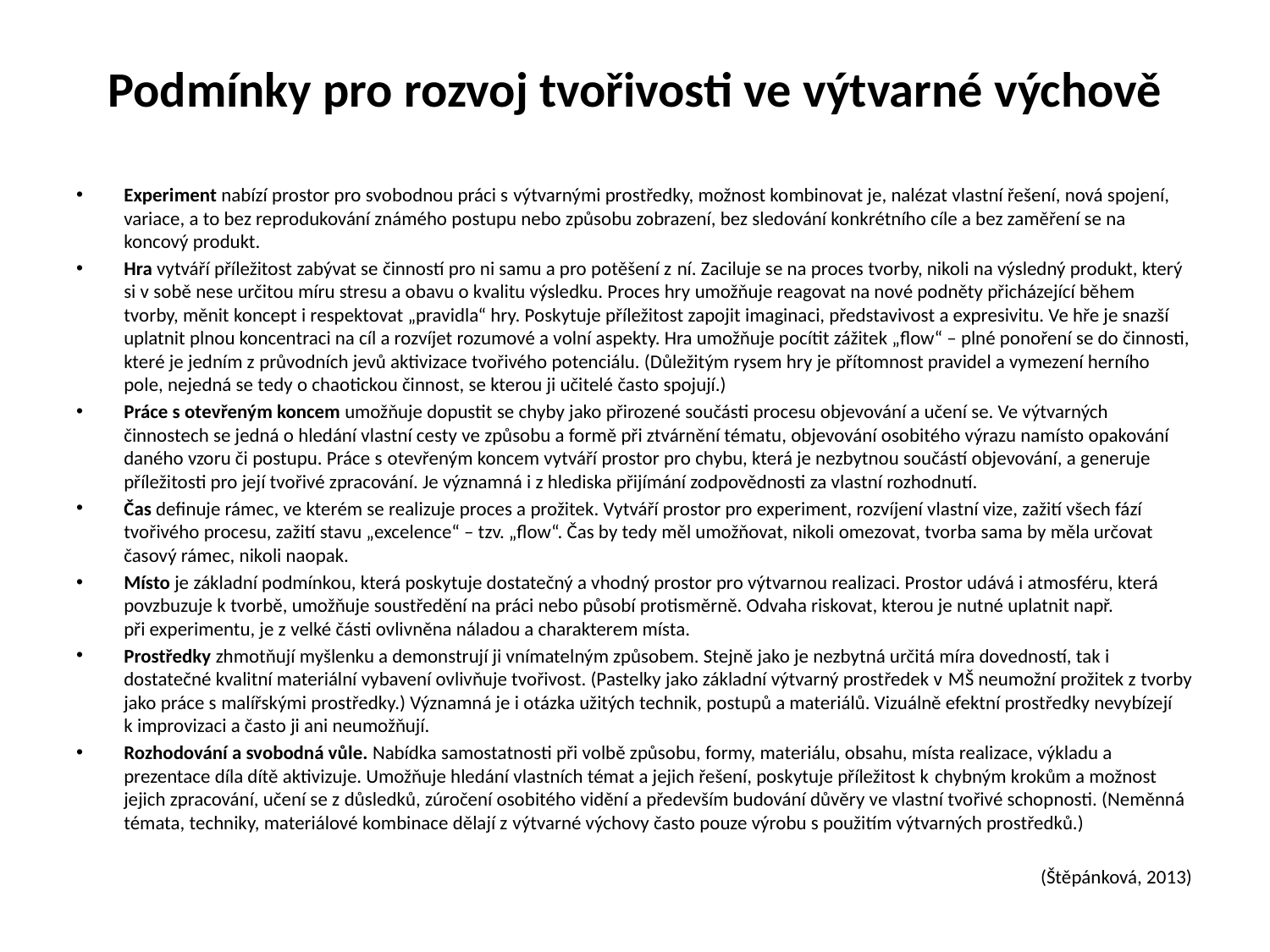

# Podmínky pro rozvoj tvořivosti ve výtvarné výchově
Experiment nabízí prostor pro svobodnou práci s výtvarnými prostředky, možnost kombinovat je, nalézat vlastní řešení, nová spojení, variace, a to bez reprodukování známého postupu nebo způsobu zobrazení, bez sledování konkrétního cíle a bez zaměření se na koncový produkt.
Hra vytváří příležitost zabývat se činností pro ni samu a pro potěšení z ní. Zaciluje se na proces tvorby, nikoli na výsledný produkt, který si v sobě nese určitou míru stresu a obavu o kvalitu výsledku. Proces hry umožňuje reagovat na nové podněty přicházející během tvorby, měnit koncept i respektovat „pravidla“ hry. Poskytuje příležitost zapojit imaginaci, představivost a expresivitu. Ve hře je snazší uplatnit plnou koncentraci na cíl a rozvíjet rozumové a volní aspekty. Hra umožňuje pocítit zážitek „flow“ – plné ponoření se do činnosti, které je jedním z průvodních jevů aktivizace tvořivého potenciálu. (Důležitým rysem hry je přítomnost pravidel a vymezení herního pole, nejedná se tedy o chaotickou činnost, se kterou ji učitelé často spojují.)
Práce s otevřeným koncem umožňuje dopustit se chyby jako přirozené součásti procesu objevování a učení se. Ve výtvarných činnostech se jedná o hledání vlastní cesty ve způsobu a formě při ztvárnění tématu, objevování osobitého výrazu namísto opakování daného vzoru či postupu. Práce s otevřeným koncem vytváří prostor pro chybu, která je nezbytnou součástí objevování, a generuje příležitosti pro její tvořivé zpracování. Je významná i z hlediska přijímání zodpovědnosti za vlastní rozhodnutí.
Čas definuje rámec, ve kterém se realizuje proces a prožitek. Vytváří prostor pro experiment, rozvíjení vlastní vize, zažití všech fází tvořivého procesu, zažití stavu „excelence“ – tzv. „flow“. Čas by tedy měl umožňovat, nikoli omezovat, tvorba sama by měla určovat časový rámec, nikoli naopak.
Místo je základní podmínkou, která poskytuje dostatečný a vhodný prostor pro výtvarnou realizaci. Prostor udává i atmosféru, která povzbuzuje k tvorbě, umožňuje soustředění na práci nebo působí protisměrně. Odvaha riskovat, kterou je nutné uplatnit např. při experimentu, je z velké části ovlivněna náladou a charakterem místa.
Prostředky zhmotňují myšlenku a demonstrují ji vnímatelným způsobem. Stejně jako je nezbytná určitá míra dovedností, tak i dostatečné kvalitní materiální vybavení ovlivňuje tvořivost. (Pastelky jako základní výtvarný prostředek v MŠ neumožní prožitek z tvorby jako práce s malířskými prostředky.) Významná je i otázka užitých technik, postupů a materiálů. Vizuálně efektní prostředky nevybízejí k improvizaci a často ji ani neumožňují.
Rozhodování a svobodná vůle. Nabídka samostatnosti při volbě způsobu, formy, materiálu, obsahu, místa realizace, výkladu a prezentace díla dítě aktivizuje. Umožňuje hledání vlastních témat a jejich řešení, poskytuje příležitost k chybným krokům a možnost jejich zpracování, učení se z důsledků, zúročení osobitého vidění a především budování důvěry ve vlastní tvořivé schopnosti. (Neměnná témata, techniky, materiálové kombinace dělají z výtvarné výchovy často pouze výrobu s použitím výtvarných prostředků.)

                                                                                                                                                                                                                         (Štěpánková, 2013)